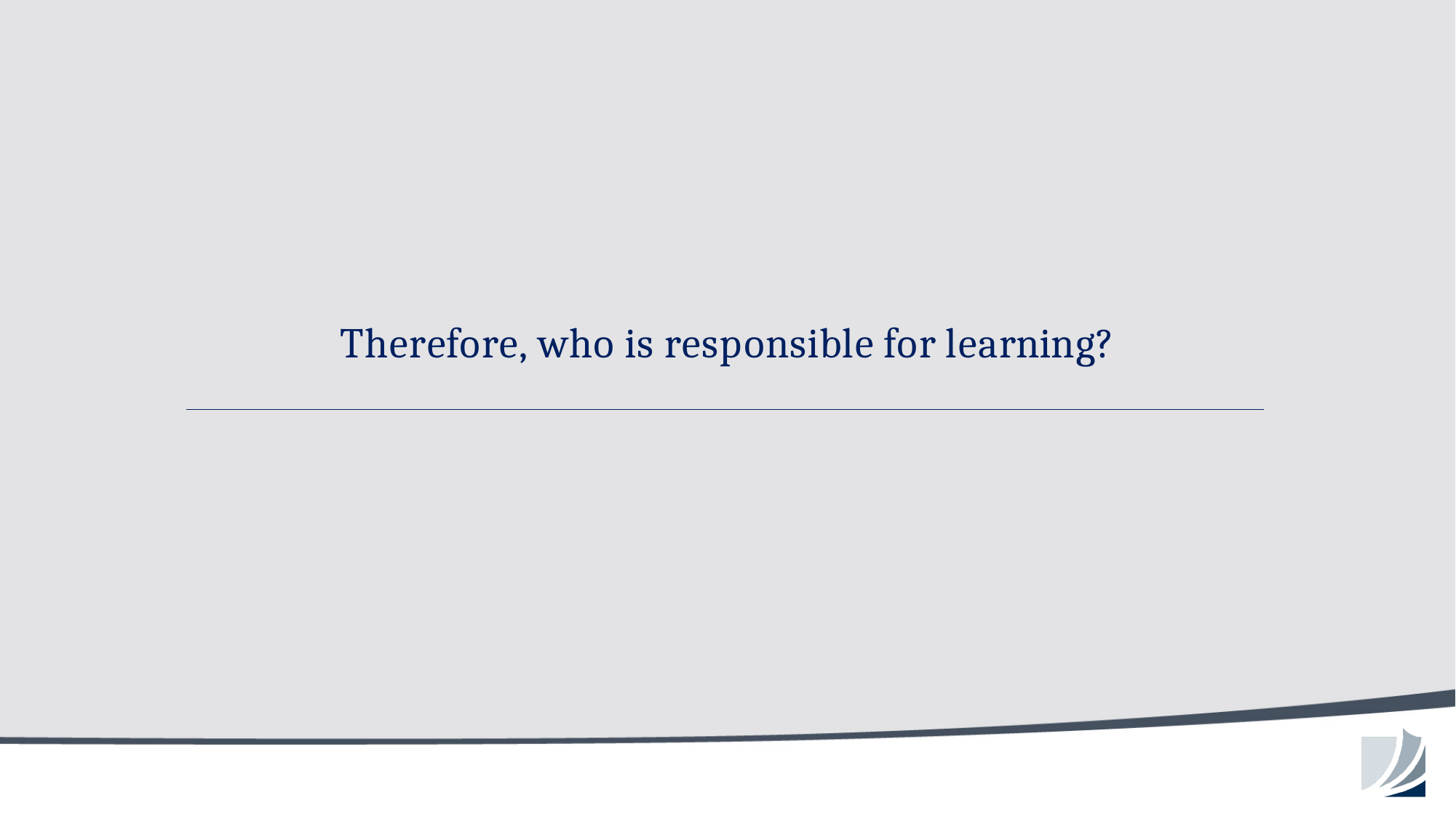

# Therefore, who is responsible for learning?